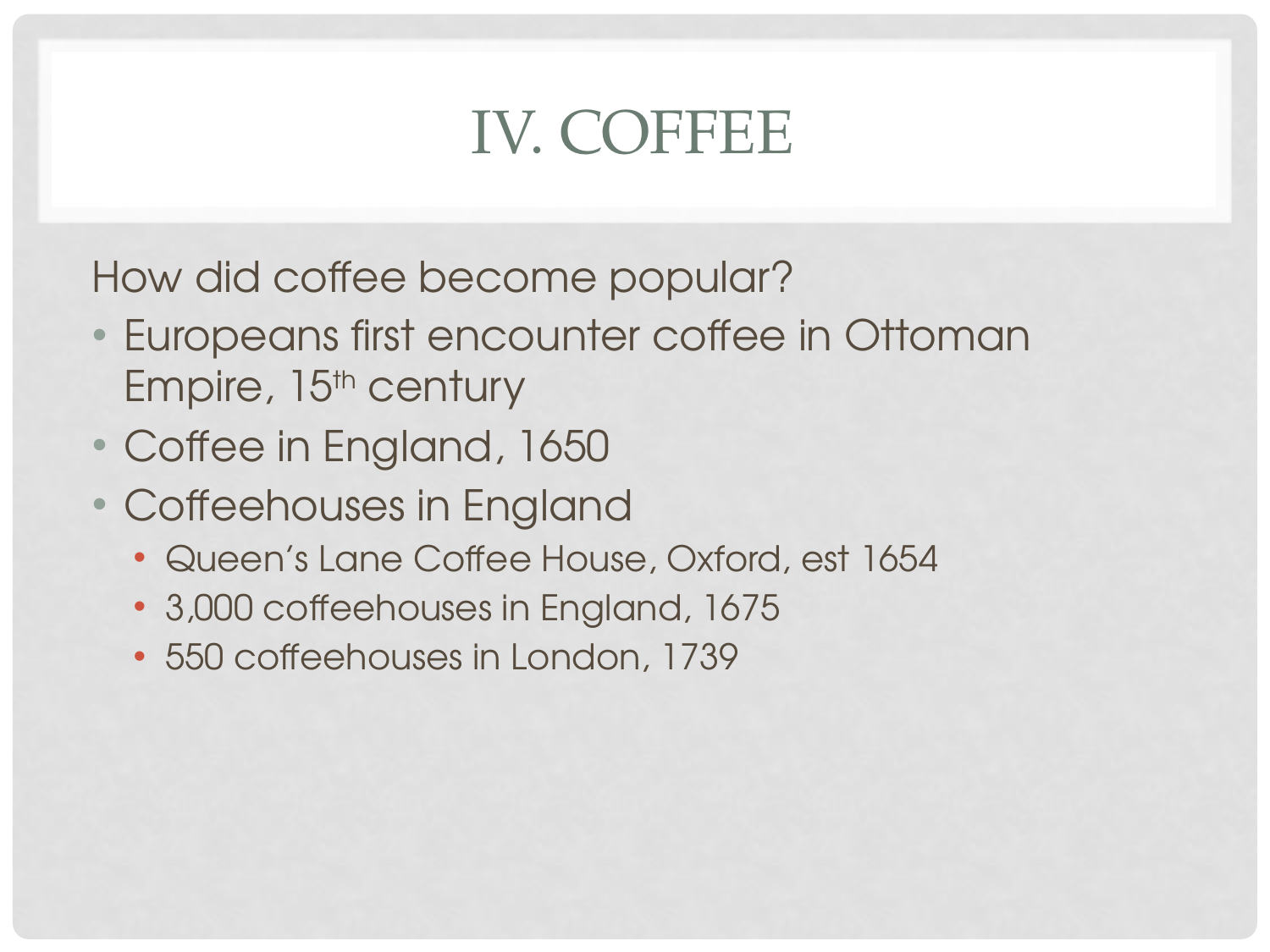

# IV. Coffee
How did coffee become popular?
Europeans first encounter coffee in Ottoman Empire, 15th century
Coffee in England, 1650
Coffeehouses in England
Queen’s Lane Coffee House, Oxford, est 1654
3,000 coffeehouses in England, 1675
550 coffeehouses in London, 1739